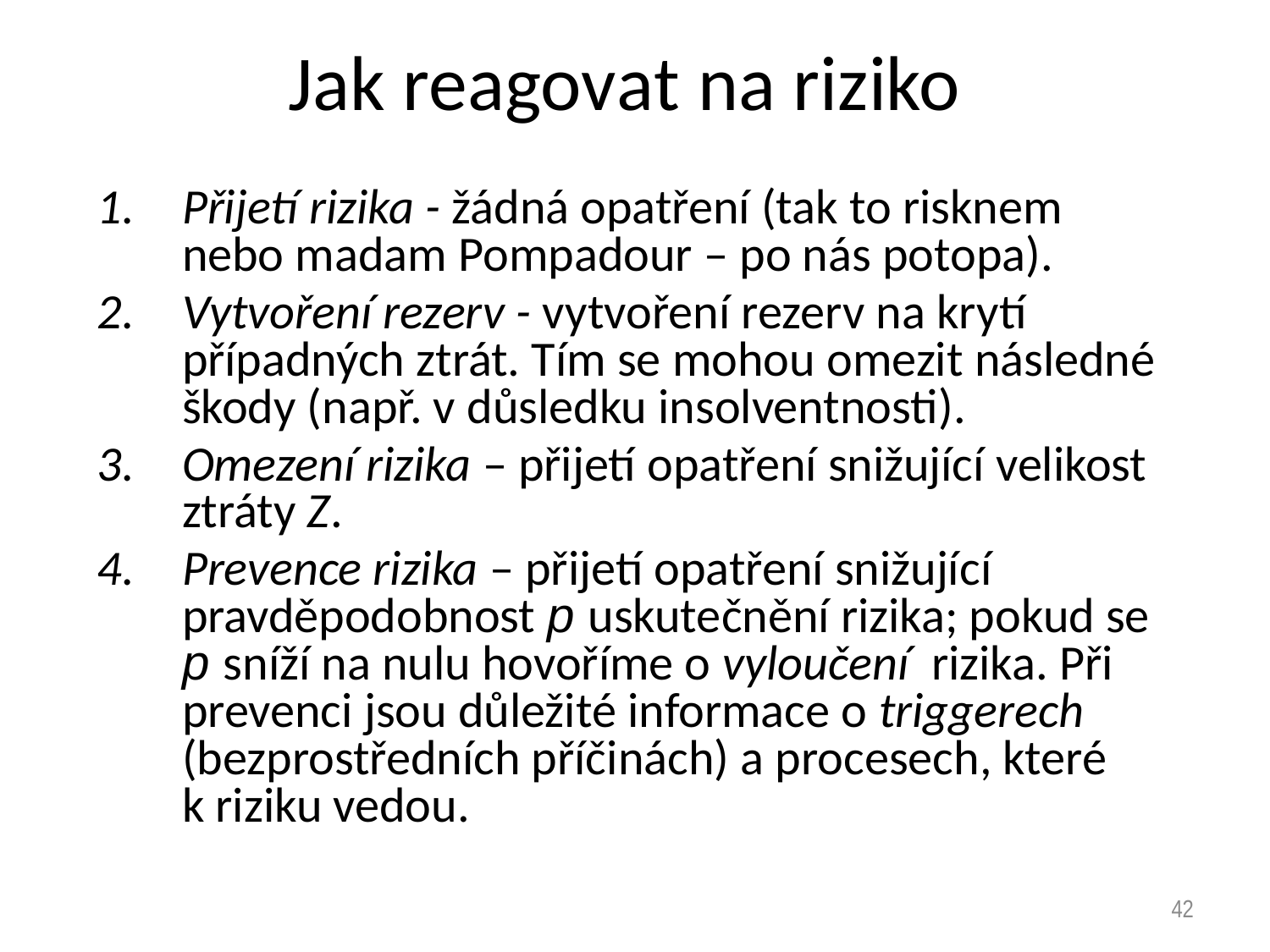

# Jak reagovat na riziko
Přijetí rizika - žádná opatření (tak to risknem nebo madam Pompadour – po nás potopa).
Vytvoření rezerv - vytvoření rezerv na krytí případných ztrát. Tím se mohou omezit následné škody (např. v důsledku insolventnosti).
Omezení rizika – přijetí opatření snižující velikost ztráty Z.
Prevence rizika – přijetí opatření snižující pravděpodobnost p uskutečnění rizika; pokud se p sníží na nulu hovoříme o vyloučení  rizika. Při prevenci jsou důležité informace o triggerech (bezprostředních příčinách) a procesech, které k riziku vedou.
42